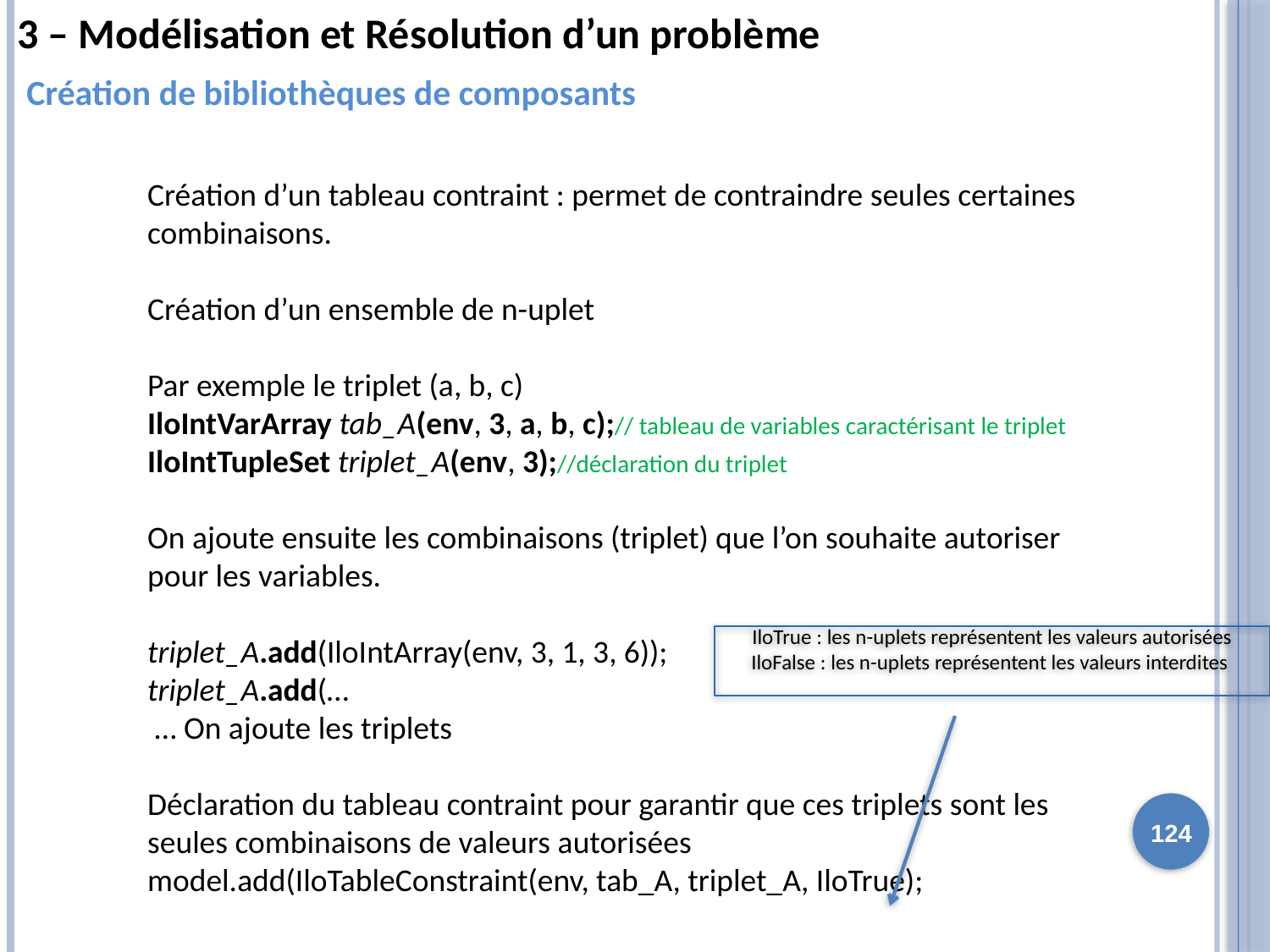

3 – Modélisation et Résolution d’un problème
Création de bibliothèques de composants

Création d’un tableau contraint : permet de contraindre seules certaines combinaisons.

Création d’un ensemble de n-uplet

Par exemple le triplet (a, b, c)
IloIntVarArray tab_A(env, 3, a, b, c);// tableau de variables caractérisant le triplet
IloIntTupleSet triplet_A(env, 3);//déclaration du triplet

On ajoute ensuite les combinaisons (triplet) que l’on souhaite autoriser pour les variables.

triplet_A.add(IloIntArray(env, 3, 1, 3, 6));
triplet_A.add(…
 … On ajoute les triplets

Déclaration du tableau contraint pour garantir que ces triplets sont les seules combinaisons de valeurs autorisées
model.add(IloTableConstraint(env, tab_A, triplet_A, IloTrue);
IloTrue : les n-uplets représentent les valeurs autorisées
IloFalse : les n-uplets représentent les valeurs interdites

124